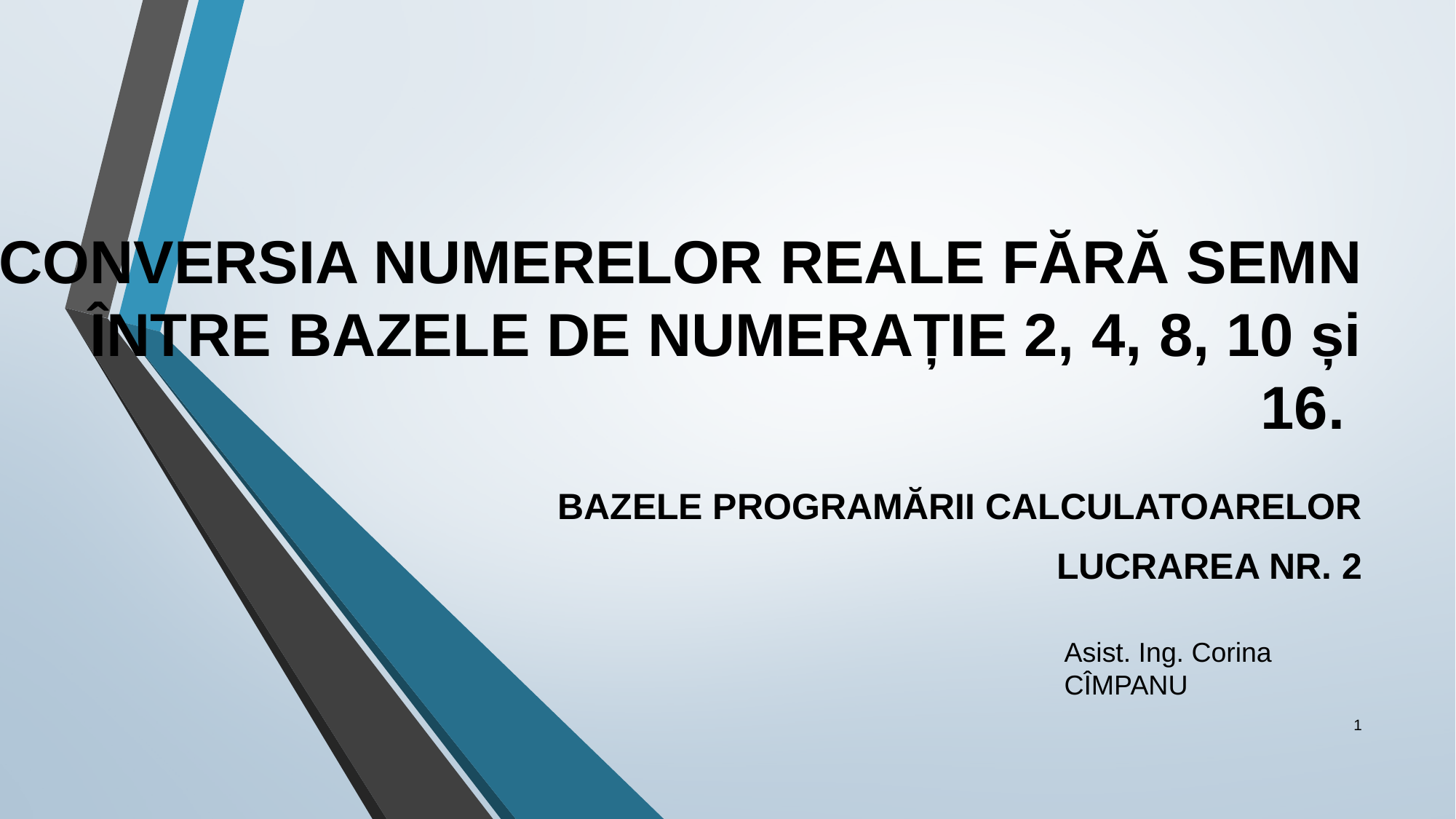

# CONVERSIA NUMERELOR REALE FĂRĂ SEMN ÎNTRE BAZELE DE NUMERAȚIE 2, 4, 8, 10 și 16.
BAZELE PROGRAMĂRII CALCULATOARELOR
LUCRAREA NR. 2
Asist. Ing. Corina CÎMPANU
1